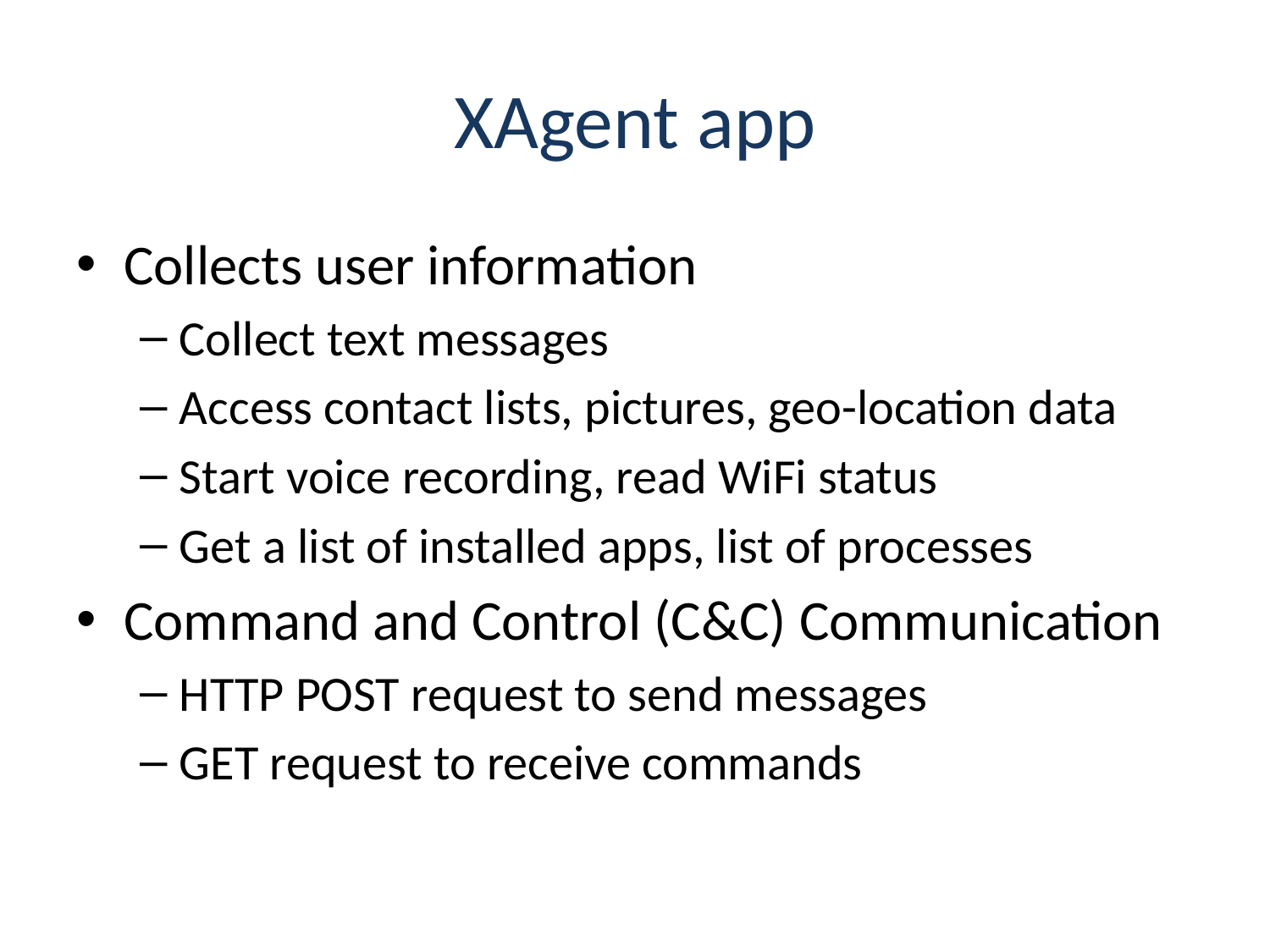

# XAgent app
Collects user information
Collect text messages
Access contact lists, pictures, geo-location data
Start voice recording, read WiFi status
Get a list of installed apps, list of processes
Command and Control (C&C) Communication
HTTP POST request to send messages
GET request to receive commands